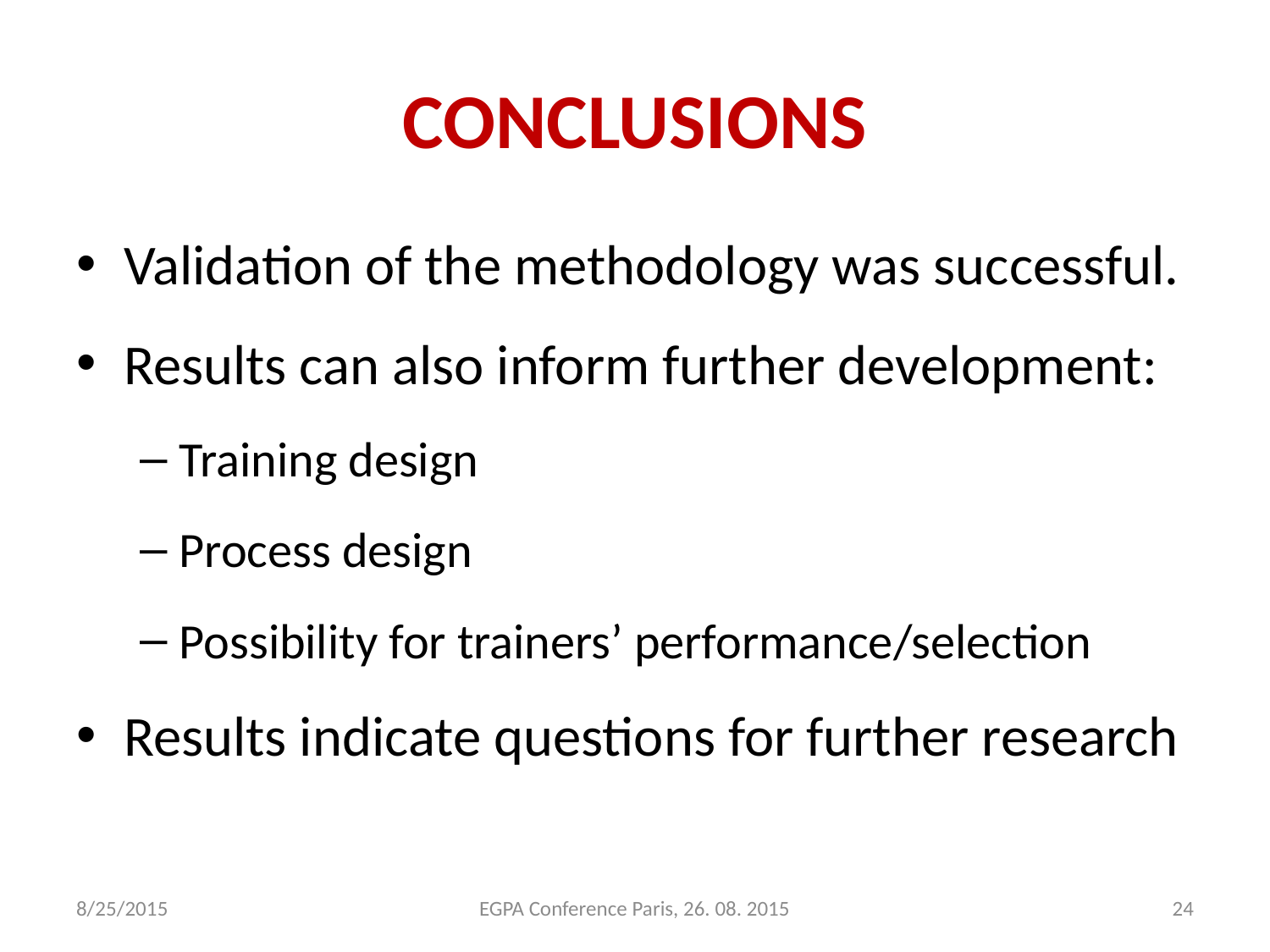

# CONCLUSIONS
Validation of the methodology was successful.
Results can also inform further development:
Training design
Process design
Possibility for trainers’ performance/selection
Results indicate questions for further research
8/25/2015
EGPA Conference Paris, 26. 08. 2015
24